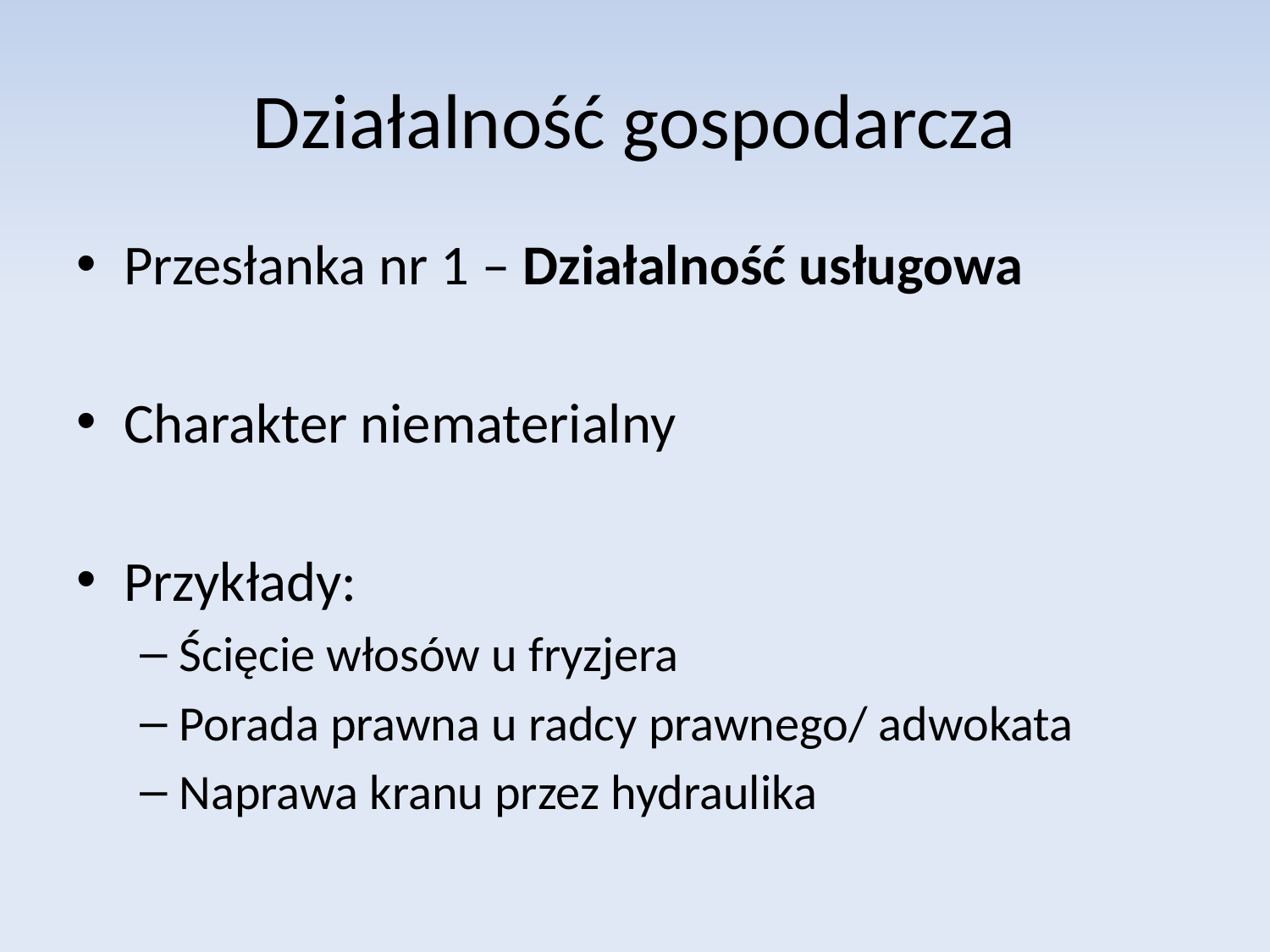

# Działalność gospodarcza
Przesłanka nr 1 – Działalność usługowa

Charakter niematerialny

Przykłady:
Ścięcie włosów u fryzjera
Porada prawna u radcy prawnego/ adwokata
Naprawa kranu przez hydraulika